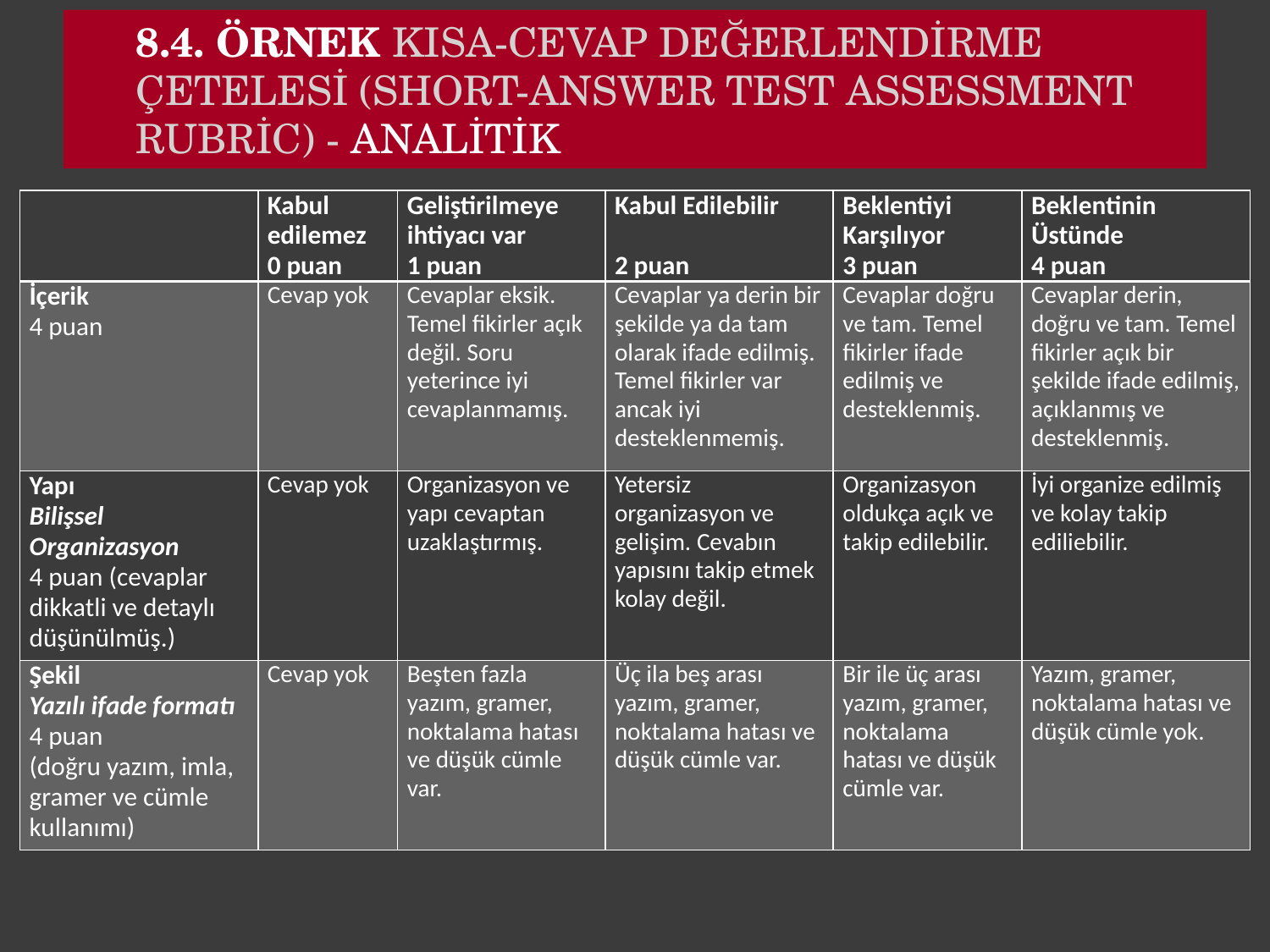

# 8.4. örnek Kısa-cevap Değerlendirme Çetelesi (Short-answer Test Assessment Rubric) - analitik
|  | Kabul edilemez 0 puan | Geliştirilmeye ihtiyacı var 1 puan | Kabul Edilebilir 2 puan | Beklentiyi Karşılıyor 3 puan | Beklentinin Üstünde 4 puan |
| --- | --- | --- | --- | --- | --- |
| İçerik 4 puan | Cevap yok | Cevaplar eksik. Temel fikirler açık değil. Soru yeterince iyi cevaplanmamış. | Cevaplar ya derin bir şekilde ya da tam olarak ifade edilmiş. Temel fikirler var ancak iyi desteklenmemiş. | Cevaplar doğru ve tam. Temel fikirler ifade edilmiş ve desteklenmiş. | Cevaplar derin, doğru ve tam. Temel fikirler açık bir şekilde ifade edilmiş, açıklanmış ve desteklenmiş. |
| Yapı Bilişsel Organizasyon 4 puan (cevaplar dikkatli ve detaylı düşünülmüş.) | Cevap yok | Organizasyon ve yapı cevaptan uzaklaştırmış. | Yetersiz organizasyon ve gelişim. Cevabın yapısını takip etmek kolay değil. | Organizasyon oldukça açık ve takip edilebilir. | İyi organize edilmiş ve kolay takip ediliebilir. |
| Şekil Yazılı ifade formatı 4 puan (doğru yazım, imla, gramer ve cümle kullanımı) | Cevap yok | Beşten fazla yazım, gramer, noktalama hatası ve düşük cümle var. | Üç ila beş arası yazım, gramer, noktalama hatası ve düşük cümle var. | Bir ile üç arası yazım, gramer, noktalama hatası ve düşük cümle var. | Yazım, gramer, noktalama hatası ve düşük cümle yok. |